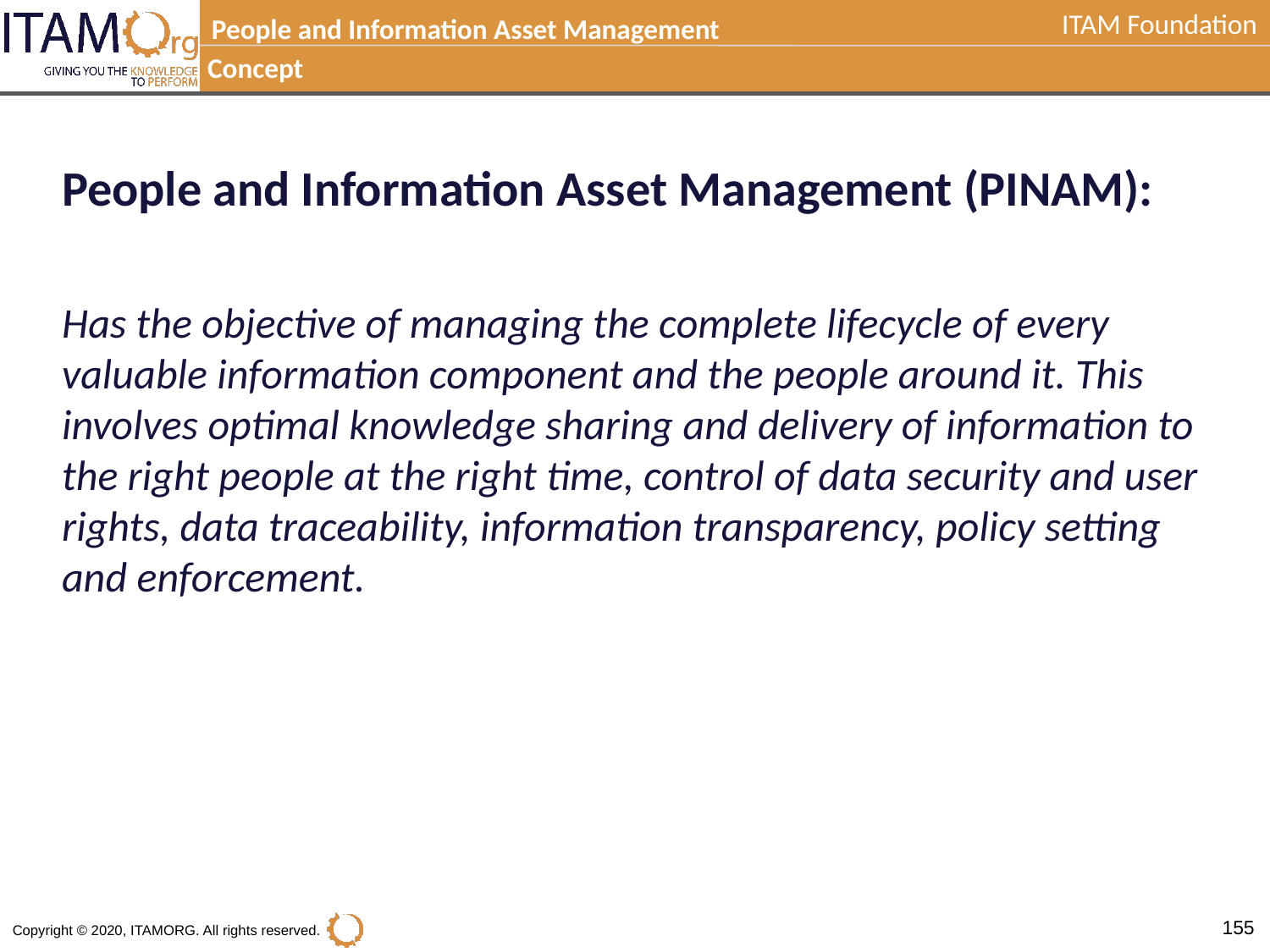

People and Information Asset Management
Concept
People and Information Asset Management (PINAM):

Has the objective of managing the complete lifecycle of every valuable information component and the people around it. This involves optimal knowledge sharing and delivery of information to the right people at the right time, control of data security and user rights, data traceability, information transparency, policy setting and enforcement.